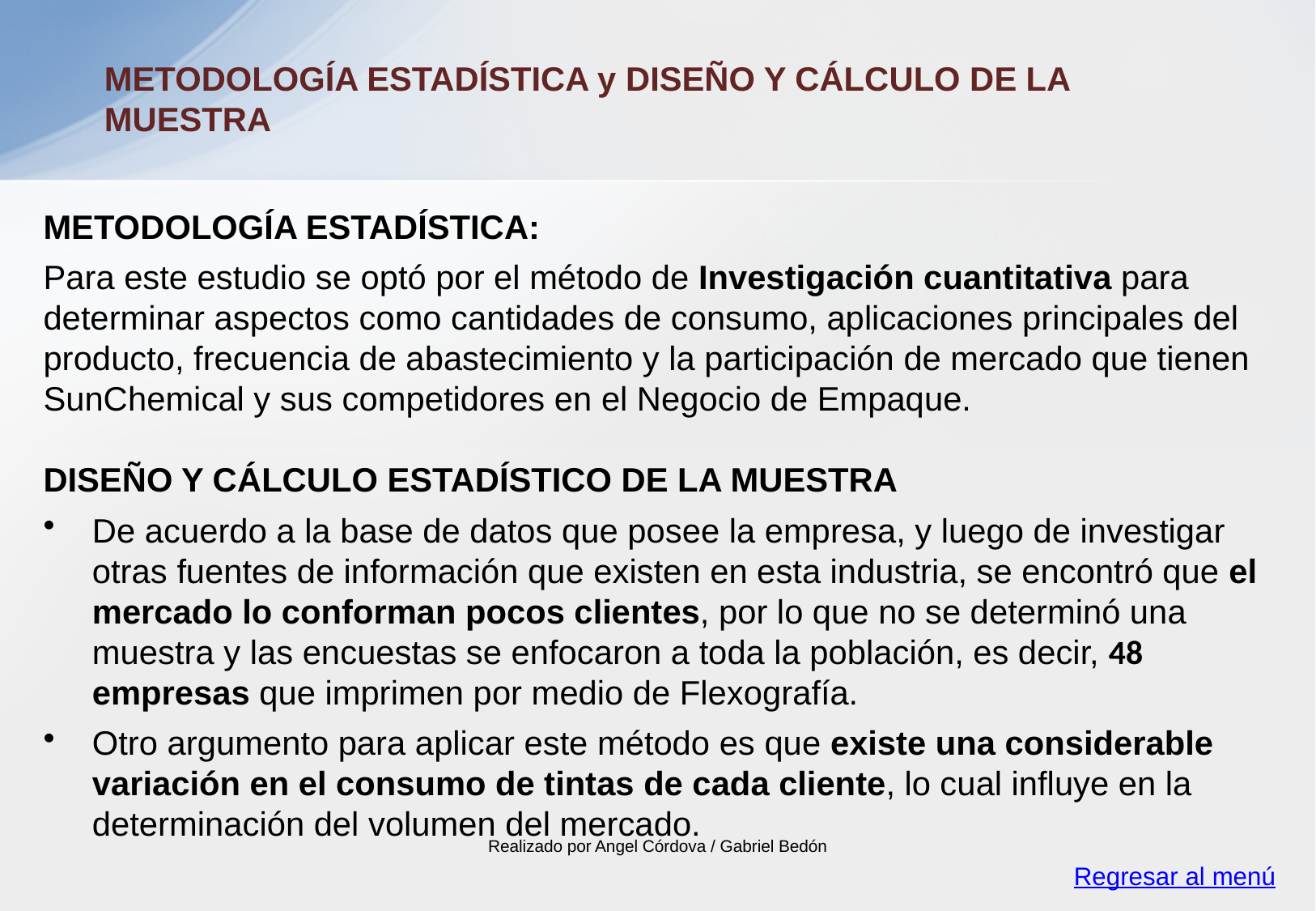

METODOLOGÍA ESTADÍSTICA y DISEÑO Y CÁLCULO DE LA MUESTRA
METODOLOGÍA ESTADÍSTICA:

Para este estudio se optó por el método de Investigación cuantitativa para determinar aspectos como cantidades de consumo, aplicaciones principales del producto, frecuencia de abastecimiento y la participación de mercado que tienen SunChemical y sus competidores en el Negocio de Empaque.

DISEÑO Y CÁLCULO ESTADÍSTICO DE LA MUESTRA

De acuerdo a la base de datos que posee la empresa, y luego de investigar otras fuentes de información que existen en esta industria, se encontró que el mercado lo conforman pocos clientes, por lo que no se determinó una muestra y las encuestas se enfocaron a toda la población, es decir, 48 empresas que imprimen por medio de Flexografía.

Otro argumento para aplicar este método es que existe una considerable variación en el consumo de tintas de cada cliente, lo cual influye en la determinación del volumen del mercado.

Realizado por Angel Córdova / Gabriel Bedón
Regresar al menú